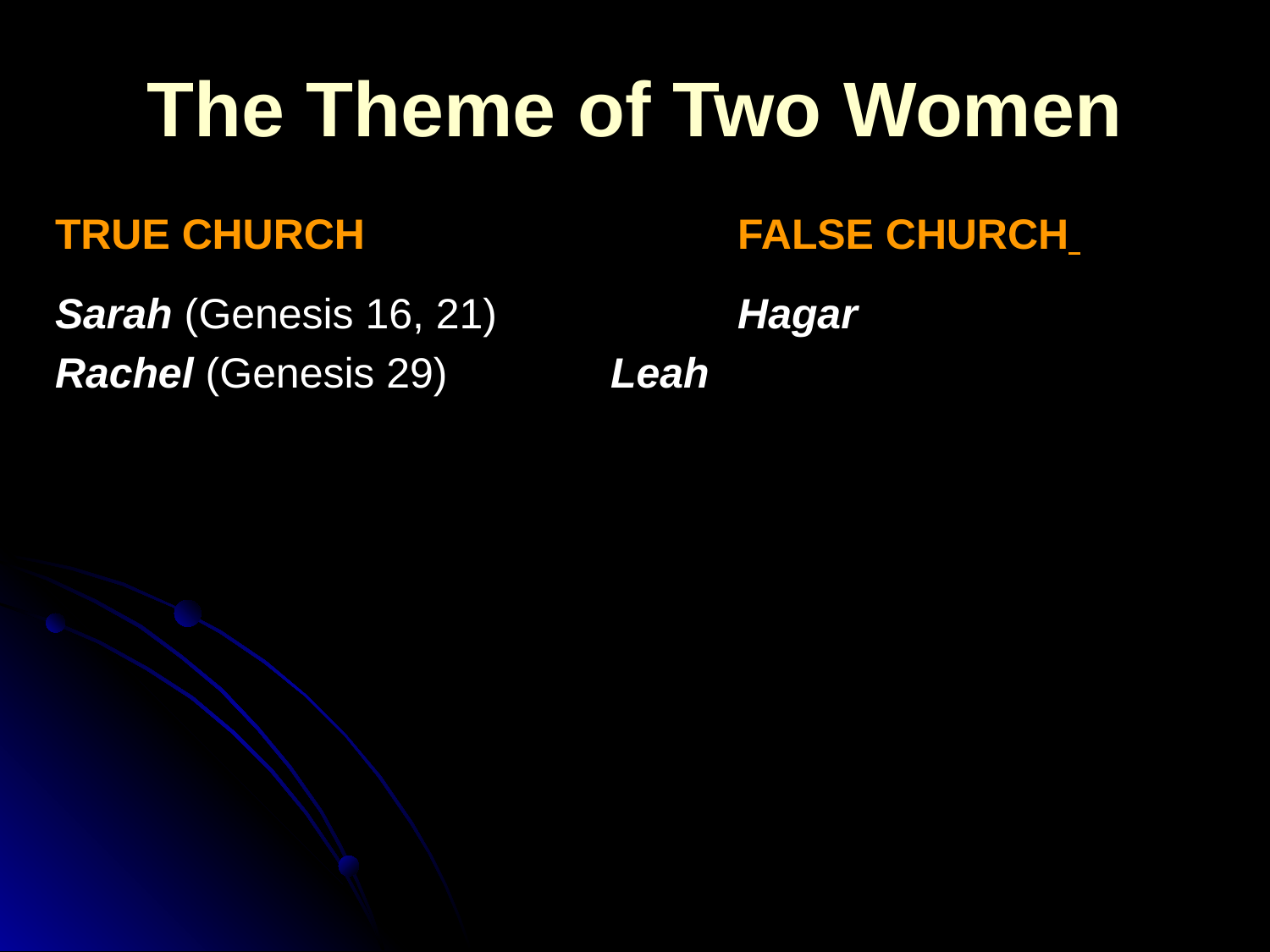

The Theme of Two Women
TRUE CHURCH 			FALSE CHURCH

Sarah (Genesis 16, 21)		Hagar
Rachel (Genesis 29)		Leah